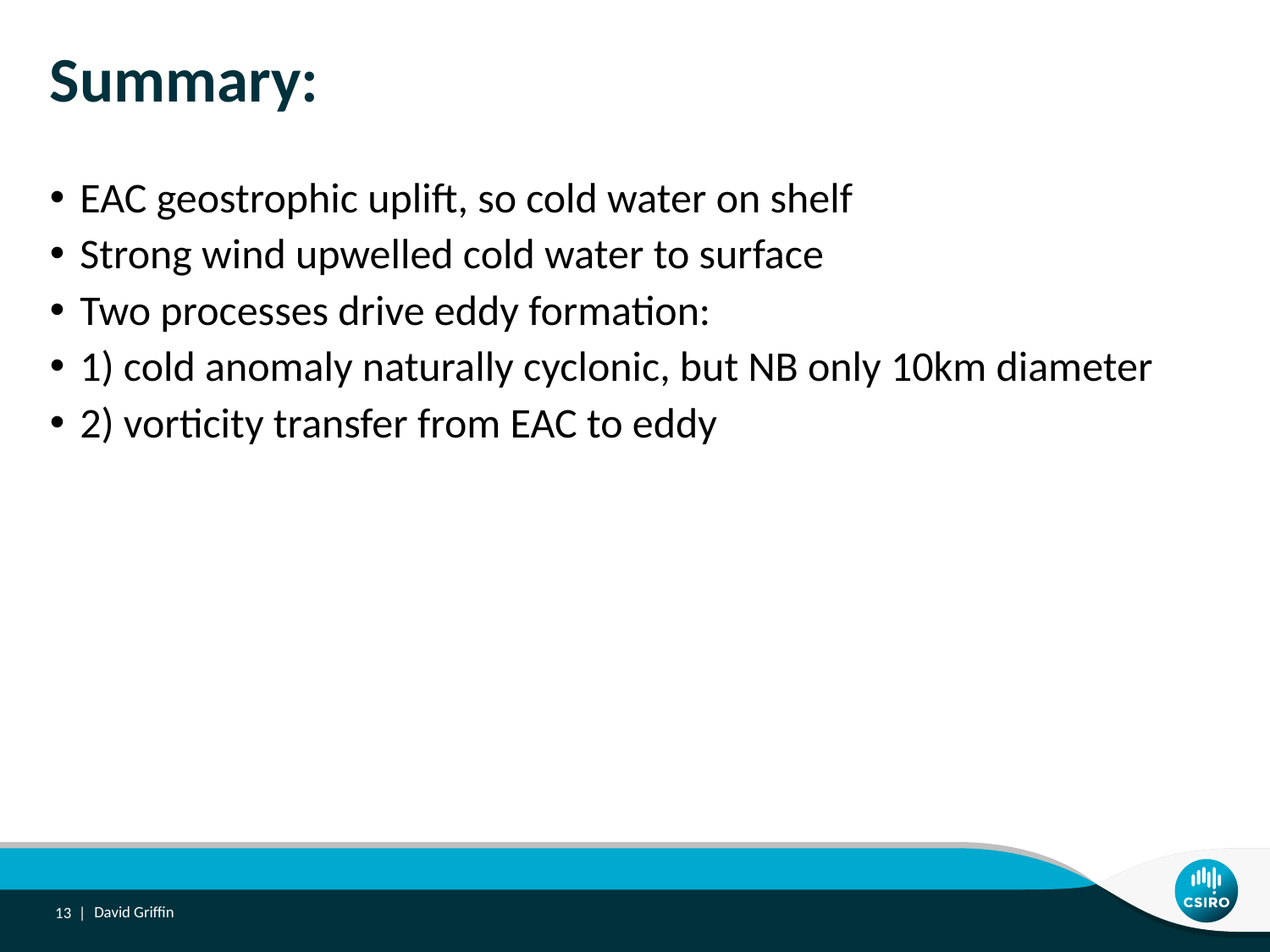

# Summary:
EAC geostrophic uplift, so cold water on shelf
Strong wind upwelled cold water to surface
Two processes drive eddy formation:
1) cold anomaly naturally cyclonic, but NB only 10km diameter
2) vorticity transfer from EAC to eddy

13  |
David Griffin